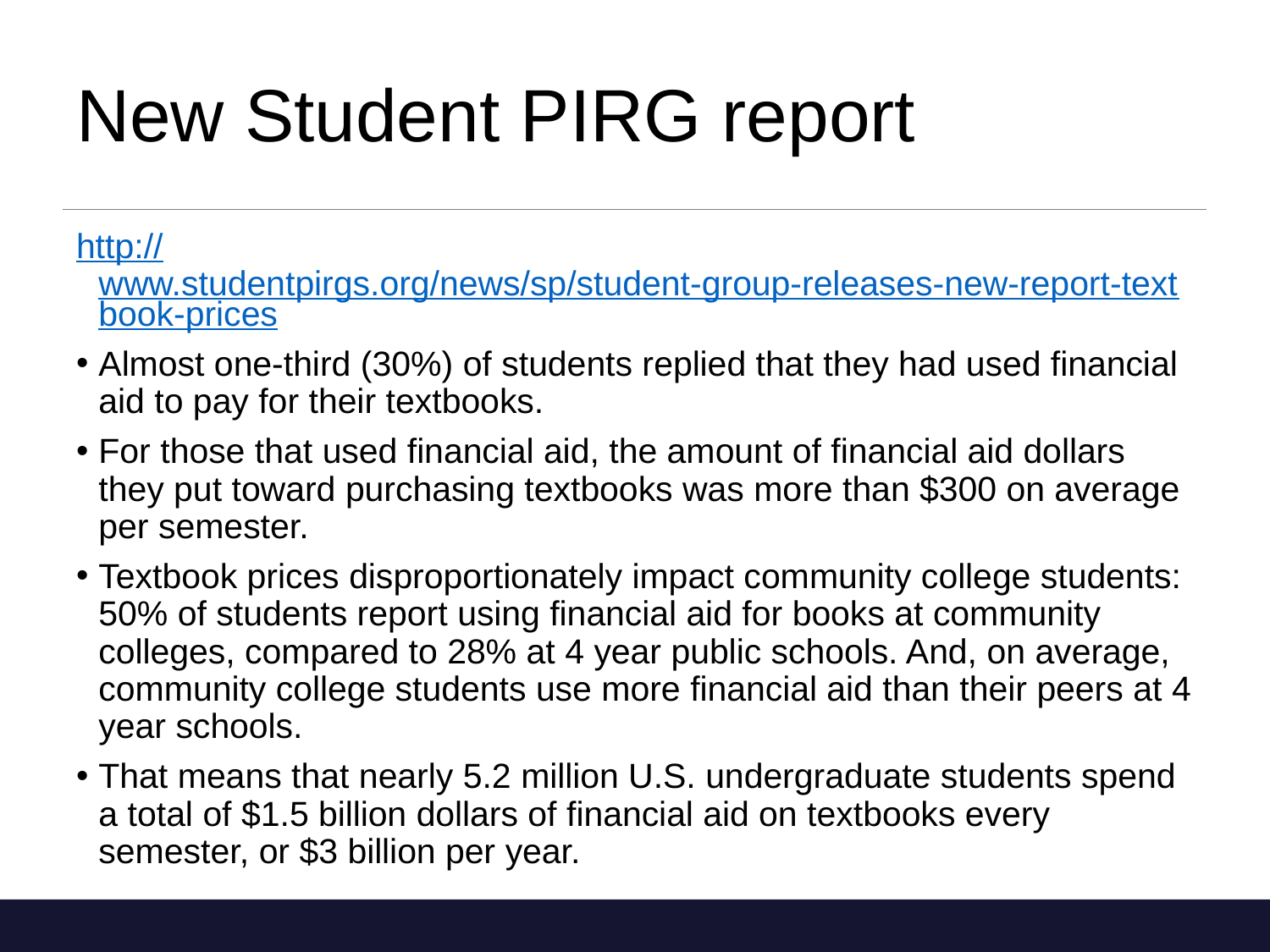

# New Student PIRG report
http://www.studentpirgs.org/news/sp/student-group-releases-new-report-textbook-prices
Almost one-third (30%) of students replied that they had used financial aid to pay for their textbooks.
For those that used financial aid, the amount of financial aid dollars they put toward purchasing textbooks was more than $300 on average per semester.
Textbook prices disproportionately impact community college students: 50% of students report using financial aid for books at community colleges, compared to 28% at 4 year public schools. And, on average, community college students use more financial aid than their peers at 4 year schools.
That means that nearly 5.2 million U.S. undergraduate students spend a total of $1.5 billion dollars of financial aid on textbooks every semester, or $3 billion per year.